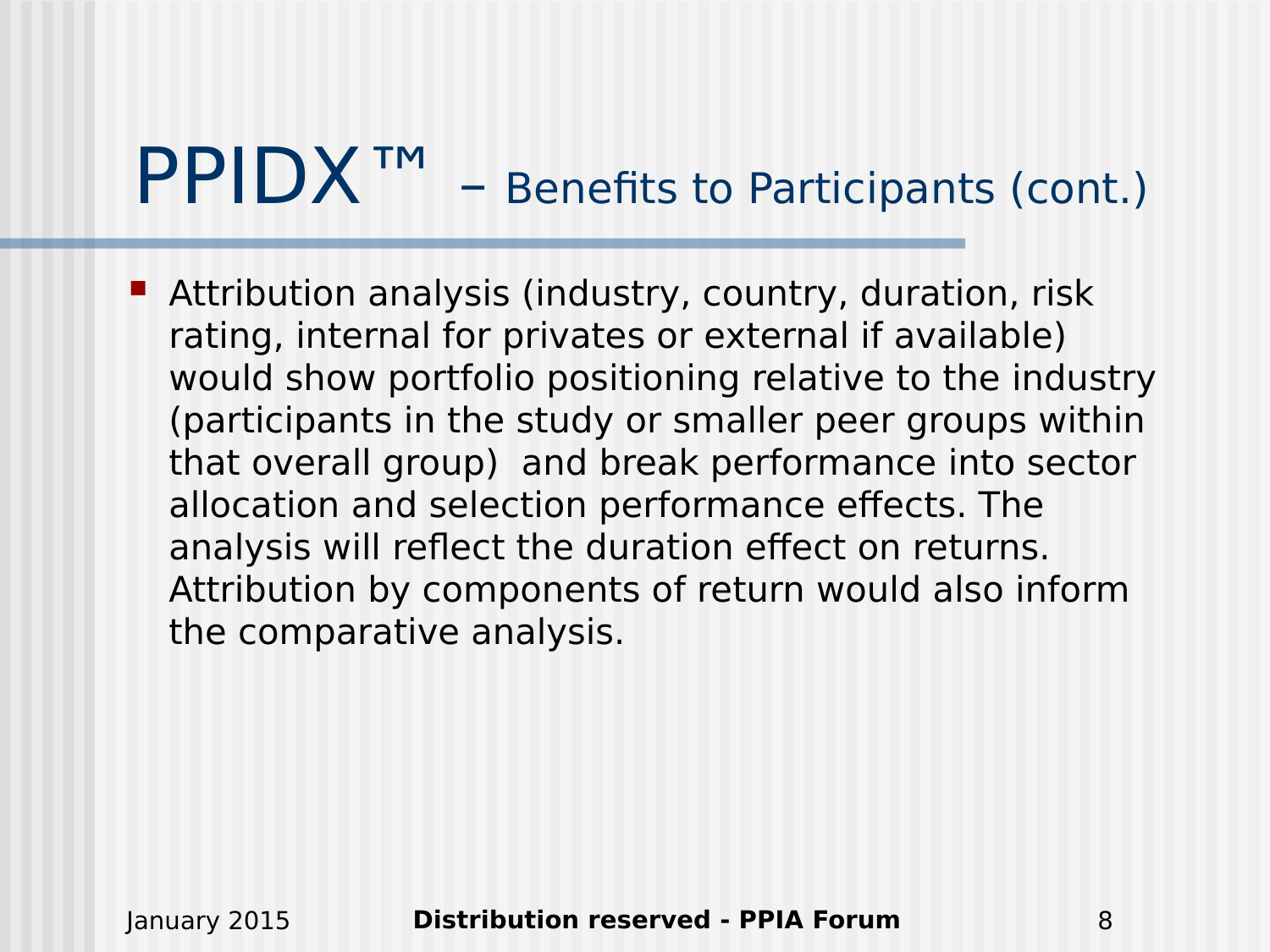

# PPIDX™ – Benefits to Participants (cont.)
Attribution analysis (industry, country, duration, risk rating, internal for privates or external if available) would show portfolio positioning relative to the industry (participants in the study or smaller peer groups within that overall group)  and break performance into sector allocation and selection performance effects. The analysis will reflect the duration effect on returns. Attribution by components of return would also inform the comparative analysis.
Distribution reserved - PPIA Forum
January 2015
8